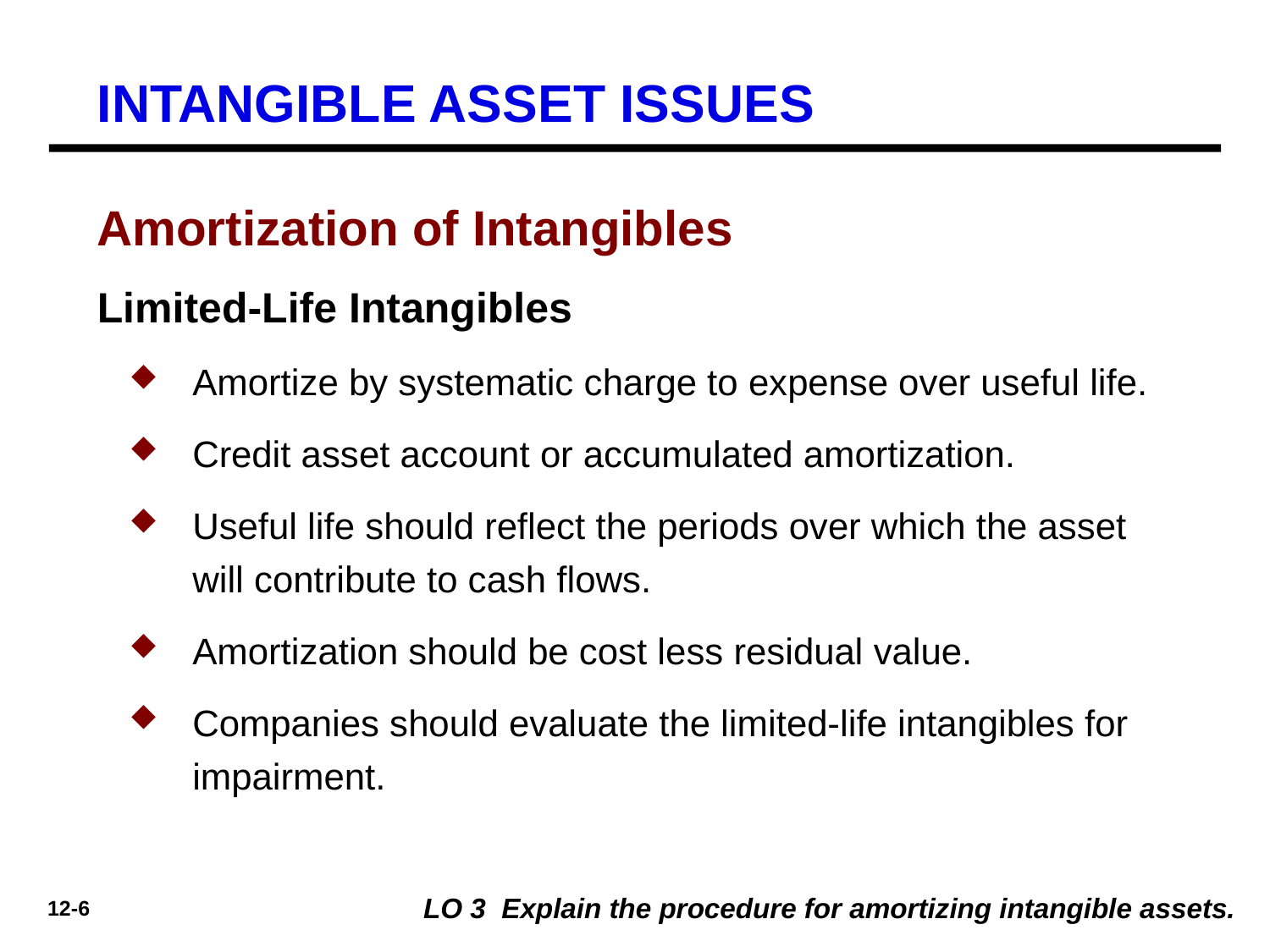

INTANGIBLE ASSET ISSUES

Amortization of Intangibles
Limited-Life Intangibles
Amortize by systematic charge to expense over useful life.
Credit asset account or accumulated amortization.
Useful life should reflect the periods over which the asset will contribute to cash flows.
Amortization should be cost less residual value.
Companies should evaluate the limited-life intangibles for impairment.
LO 3  Explain the procedure for amortizing intangible assets.